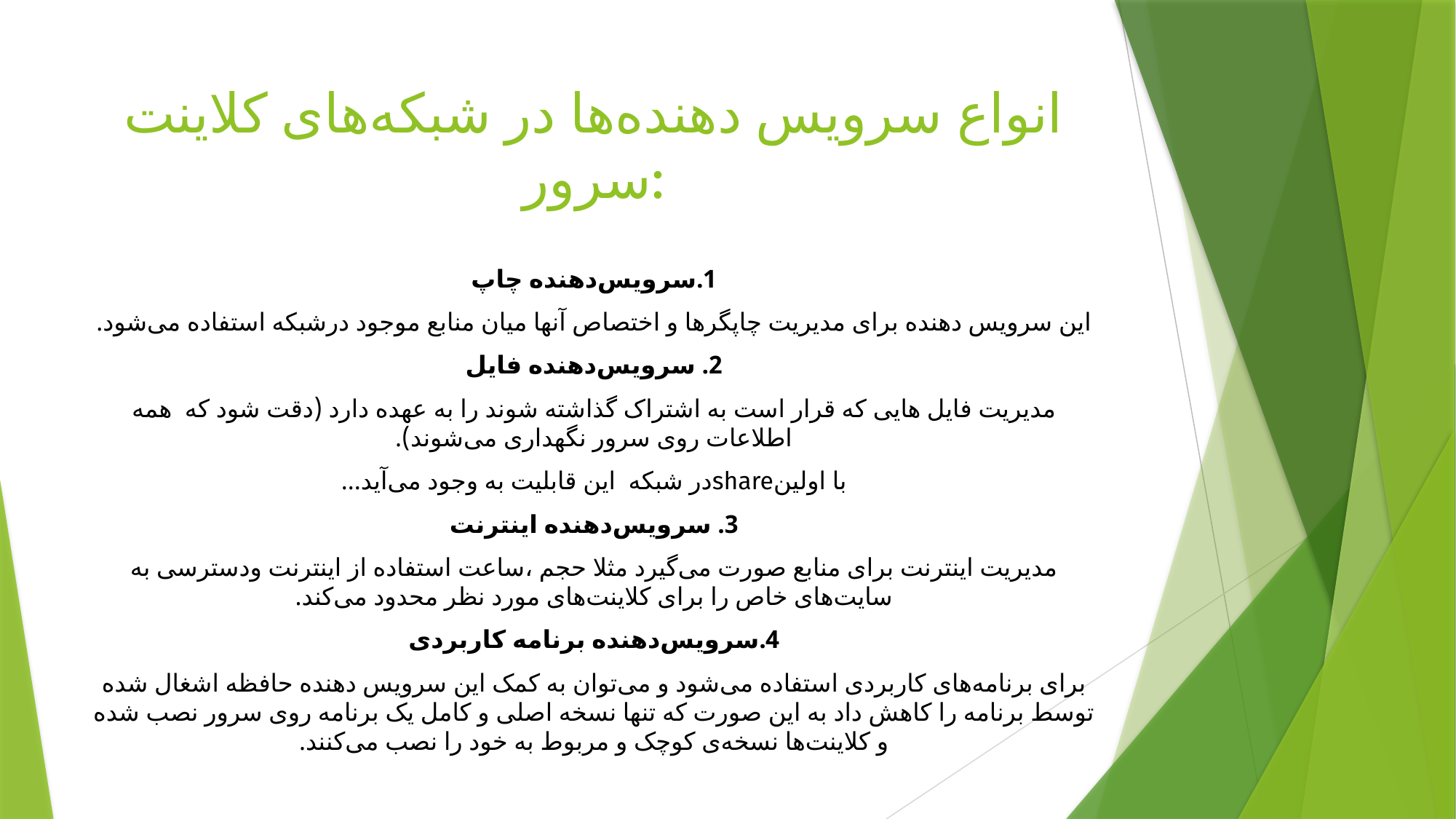

# انواع سرویس دهنده‌ها در شبکه‌های کلاینت سرور:
1.سرویس‌دهنده چاپ
این سرویس دهنده برای مدیریت چاپگرها و اختصاص آنها میان منابع موجود درشبکه استفاده می‌شود.
2. سرویس‌دهنده فایل
مدیریت فایل هایی که قرار است به اشتراک گذاشته شوند را به عهده دارد (دقت شود که  همه اطلاعات روی سرور نگهداری می‌شوند).
با اولینshareدر شبکه  این قابلیت به وجود می‌آید...
3. سرویس‌دهنده اینترنت
مدیریت اینترنت برای منابع صورت می‌گیرد مثلا حجم ،ساعت استفاده از اینترنت ودسترسی به سایت‌های خاص را برای کلاینت‌های مورد نظر محدود می‌کند.
4.سرویس‌دهنده برنامه کاربردی
برای برنامه‌های کاربردی استفاده می‌شود و می‌توان به کمک این سرویس دهنده حافظه اشغال شده توسط برنامه را کاهش داد به این صورت که تنها نسخه اصلی و کامل یک برنامه روی سرور نصب شده  و کلاینت‌ها نسخه‌ی کوچک و مربوط به خود را نصب می‌کنند.